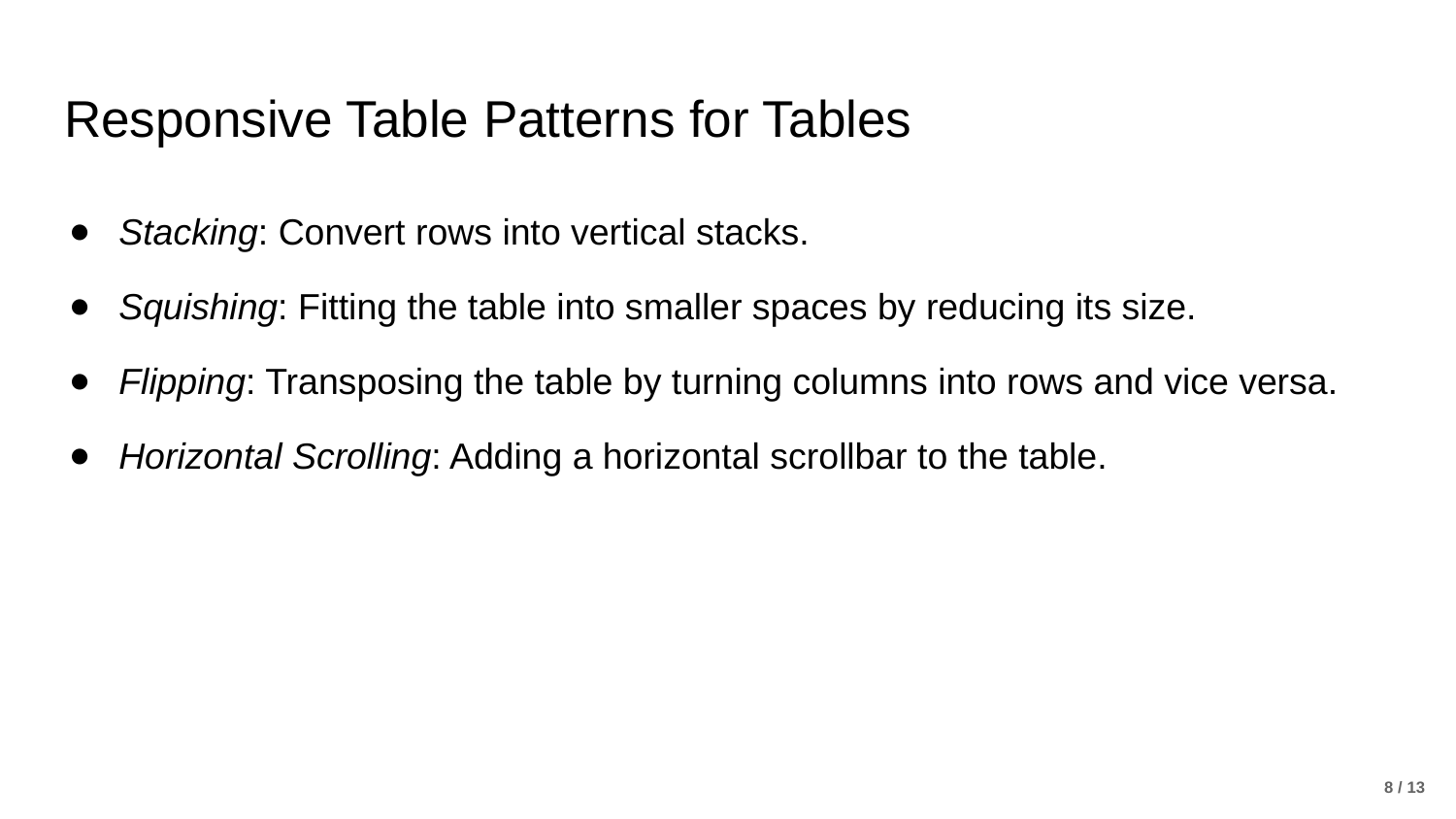

# Responsive Table Patterns for Tables
Stacking: Convert rows into vertical stacks.
Squishing: Fitting the table into smaller spaces by reducing its size.
Flipping: Transposing the table by turning columns into rows and vice versa.
Horizontal Scrolling: Adding a horizontal scrollbar to the table.

8 / 13